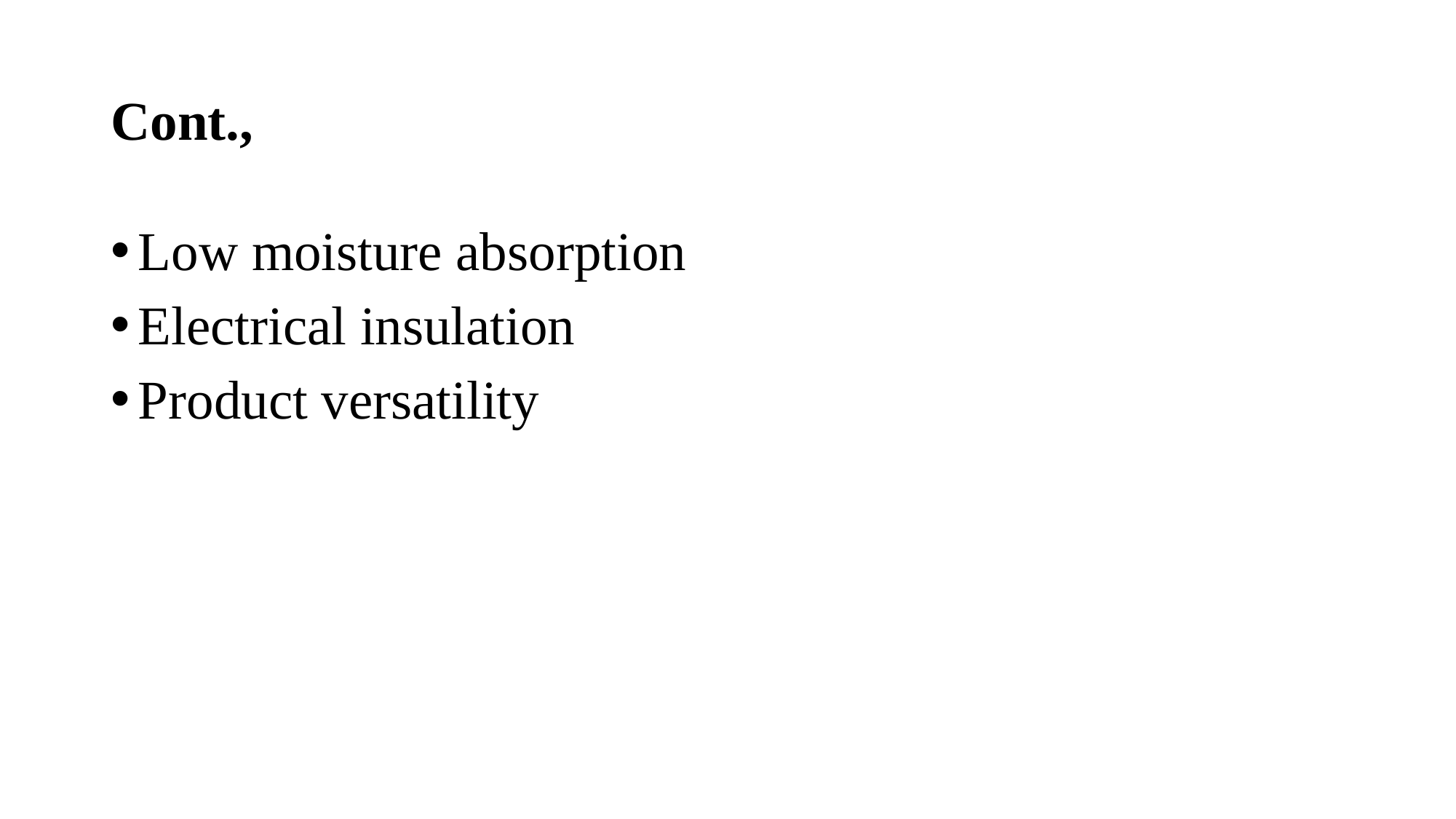

# Cont.,
Low moisture absorption
Electrical insulation
Product versatility